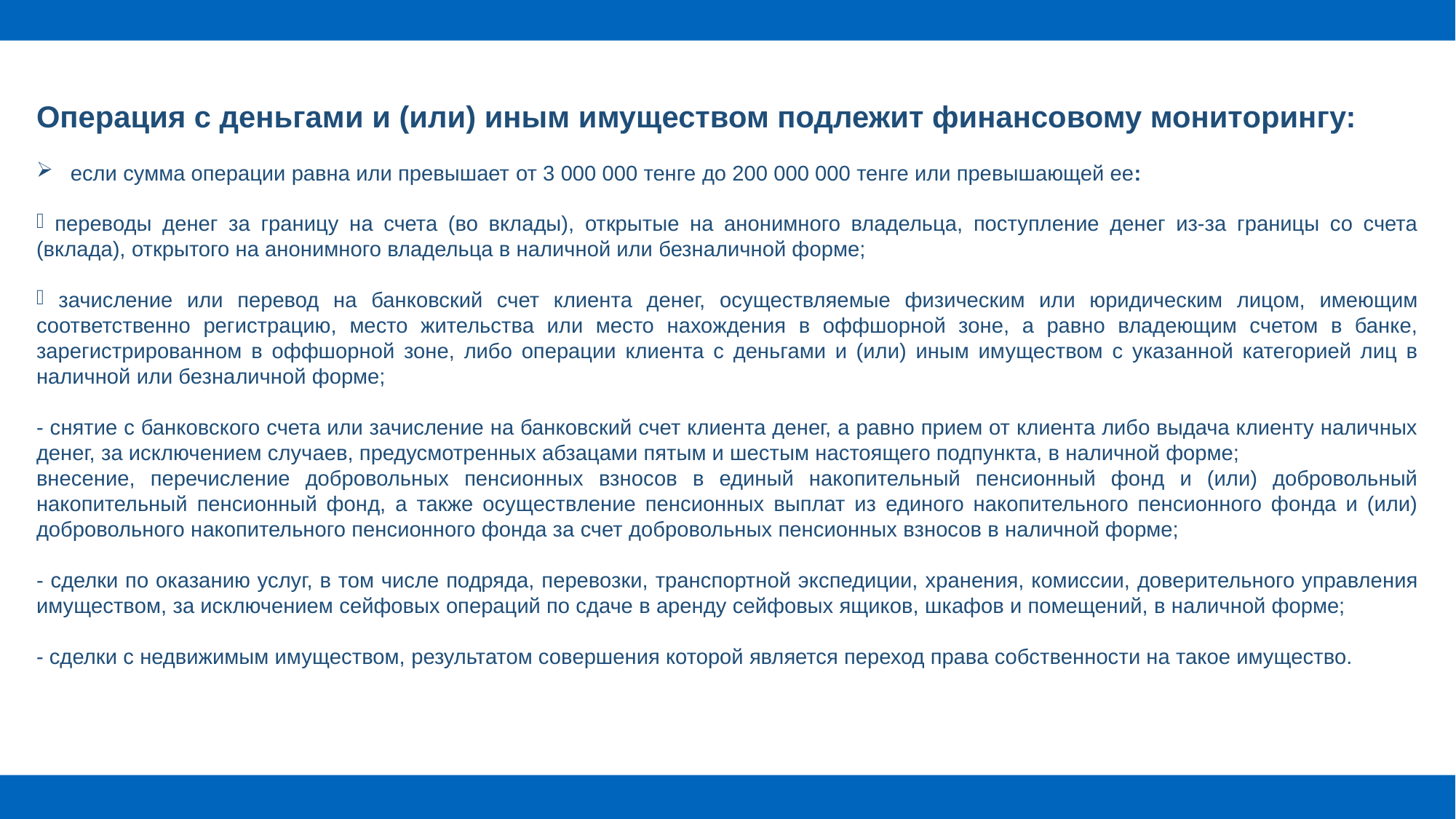

Операция с деньгами и (или) иным имуществом подлежит финансовому мониторингу:

если сумма операции равна или превышает от 3 000 000 тенге до 200 000 000 тенге или превышающей ее:

 переводы денег за границу на счета (во вклады), открытые на анонимного владельца, поступление денег из-за границы со счета (вклада), открытого на анонимного владельца в наличной или безналичной форме;

 зачисление или перевод на банковский счет клиента денег, осуществляемые физическим или юридическим лицом, имеющим соответственно регистрацию, место жительства или место нахождения в оффшорной зоне, а равно владеющим счетом в банке, зарегистрированном в оффшорной зоне, либо операции клиента с деньгами и (или) иным имуществом с указанной категорией лиц в наличной или безналичной форме;

- снятие с банковского счета или зачисление на банковский счет клиента денег, а равно прием от клиента либо выдача клиенту наличных денег, за исключением случаев, предусмотренных абзацами пятым и шестым настоящего подпункта, в наличной форме;
внесение, перечисление добровольных пенсионных взносов в единый накопительный пенсионный фонд и (или) добровольный накопительный пенсионный фонд, а также осуществление пенсионных выплат из единого накопительного пенсионного фонда и (или) добровольного накопительного пенсионного фонда за счет добровольных пенсионных взносов в наличной форме;

- сделки по оказанию услуг, в том числе подряда, перевозки, транспортной экспедиции, хранения, комиссии, доверительного управления имуществом, за исключением сейфовых операций по сдаче в аренду сейфовых ящиков, шкафов и помещений, в наличной форме;

- сделки с недвижимым имуществом, результатом совершения которой является переход права собственности на такое имущество.